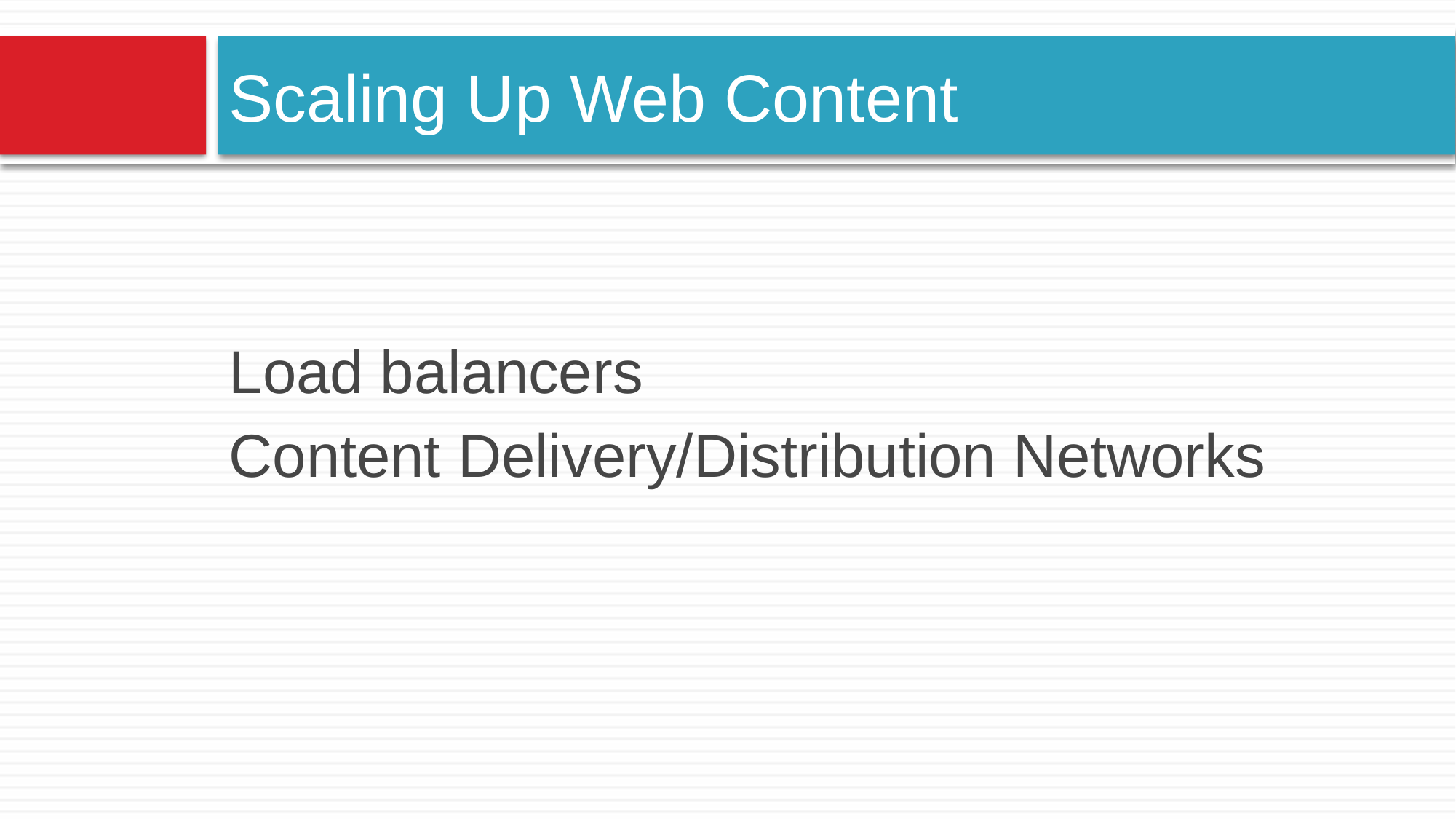

# Scaling Up Web Content
Load balancers
Content Delivery/Distribution Networks